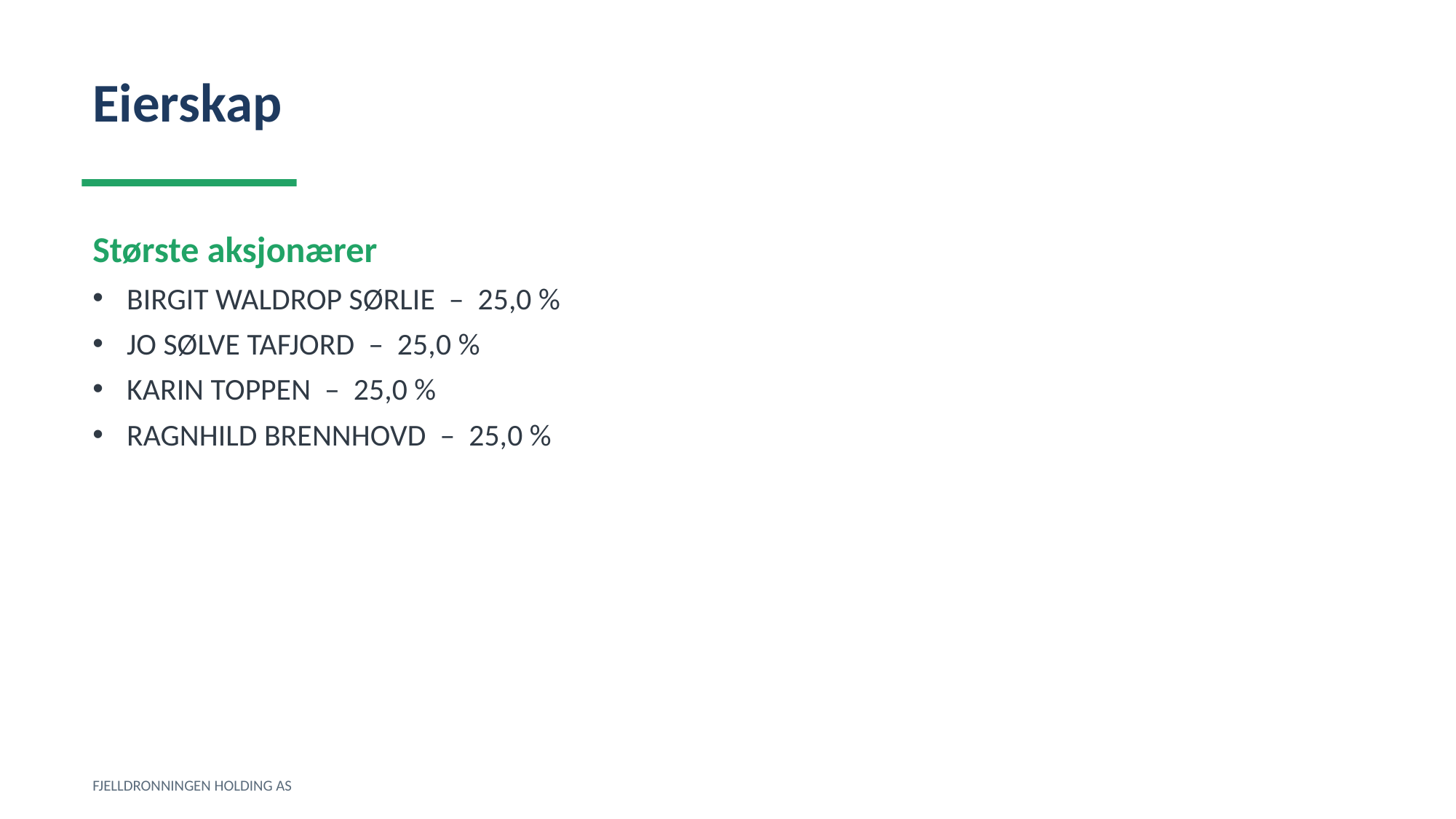

Eierskap

Største aksjonærer
BIRGIT WALDROP SØRLIE  –  25,0 %
JO SØLVE TAFJORD  –  25,0 %
KARIN TOPPEN  –  25,0 %
RAGNHILD BRENNHOVD  –  25,0 %
FJELLDRONNINGEN HOLDING AS